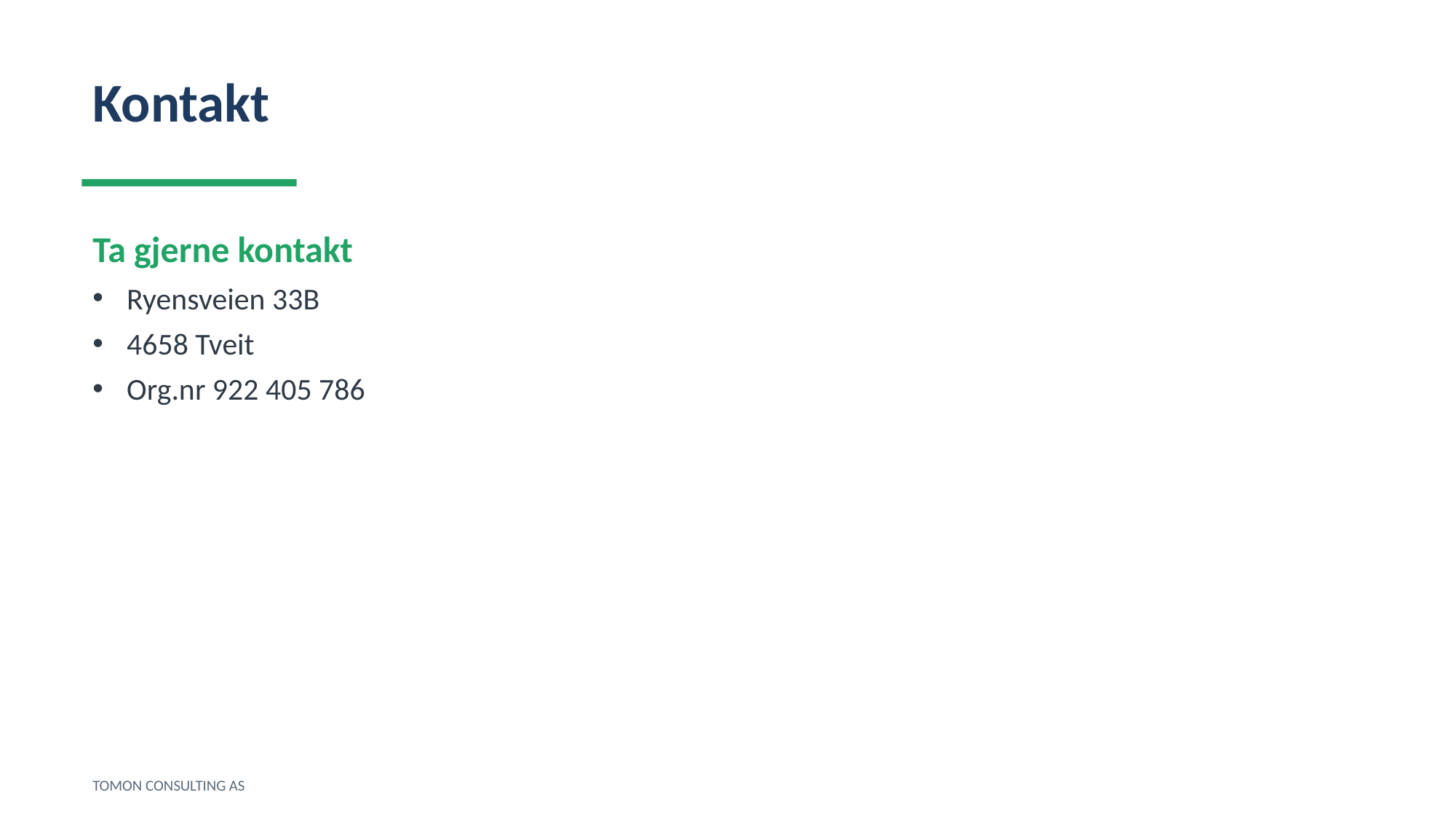

Kontakt

Ta gjerne kontakt
Ryensveien 33B
4658 Tveit
Org.nr 922 405 786
TOMON CONSULTING AS